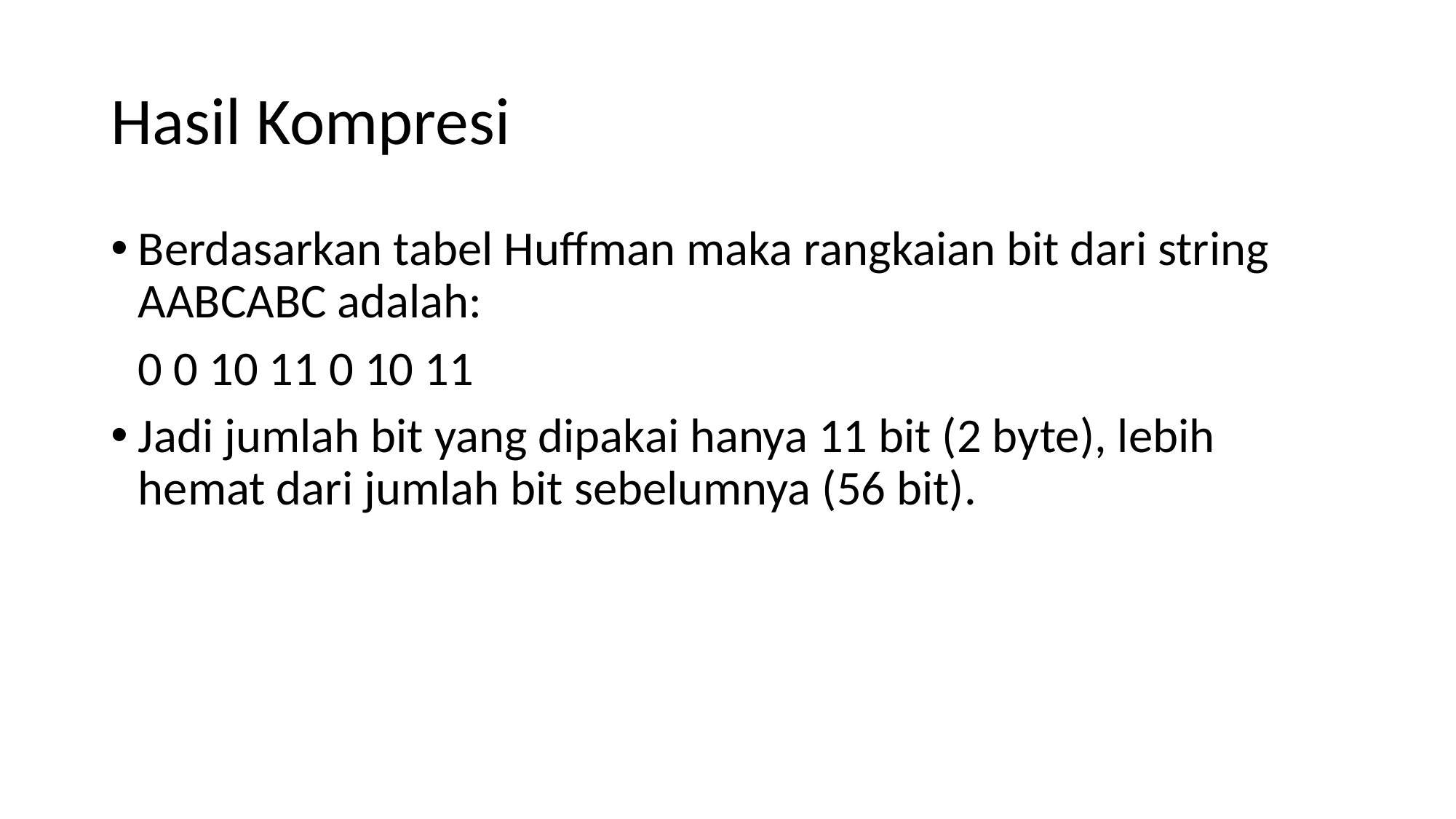

# Hasil Kompresi
Berdasarkan tabel Huffman maka rangkaian bit dari string AABCABC adalah:
	0 0 10 11 0 10 11
Jadi jumlah bit yang dipakai hanya 11 bit (2 byte), lebih hemat dari jumlah bit sebelumnya (56 bit).